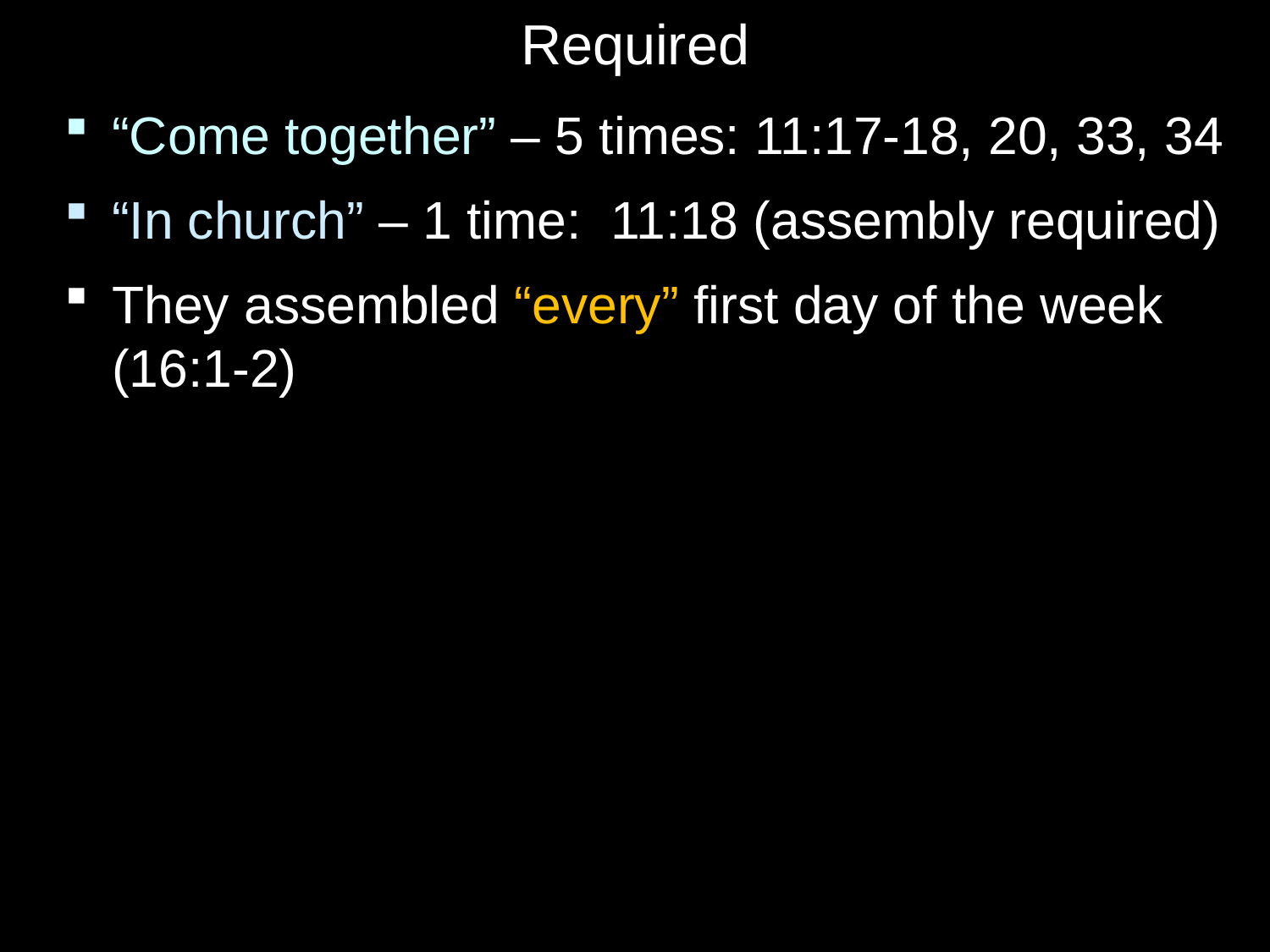

# Required
“Come together” – 5 times: 11:17-18, 20, 33, 34
“In church” – 1 time:  11:18 (assembly required)
They assembled “every” first day of the week (16:1-2)